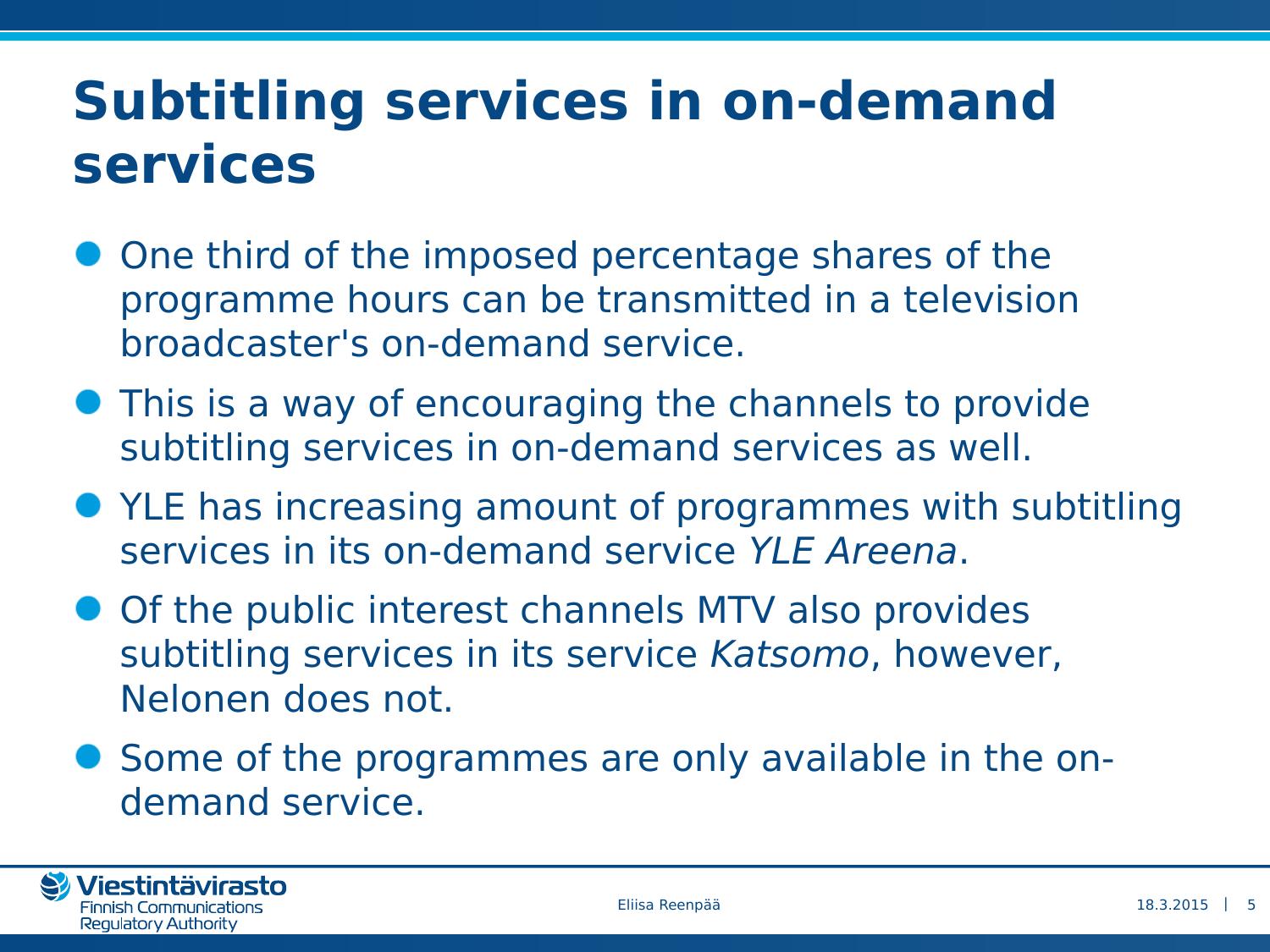

# Subtitling services in on-demand services
One third of the imposed percentage shares of the programme hours can be transmitted in a television broadcaster's on-demand service.
This is a way of encouraging the channels to provide subtitling services in on-demand services as well.
YLE has increasing amount of programmes with subtitling services in its on-demand service YLE Areena.
Of the public interest channels MTV also provides subtitling services in its service Katsomo, however, Nelonen does not.
Some of the programmes are only available in the on-demand service.

18.3.2015
5
Eliisa Reenpää